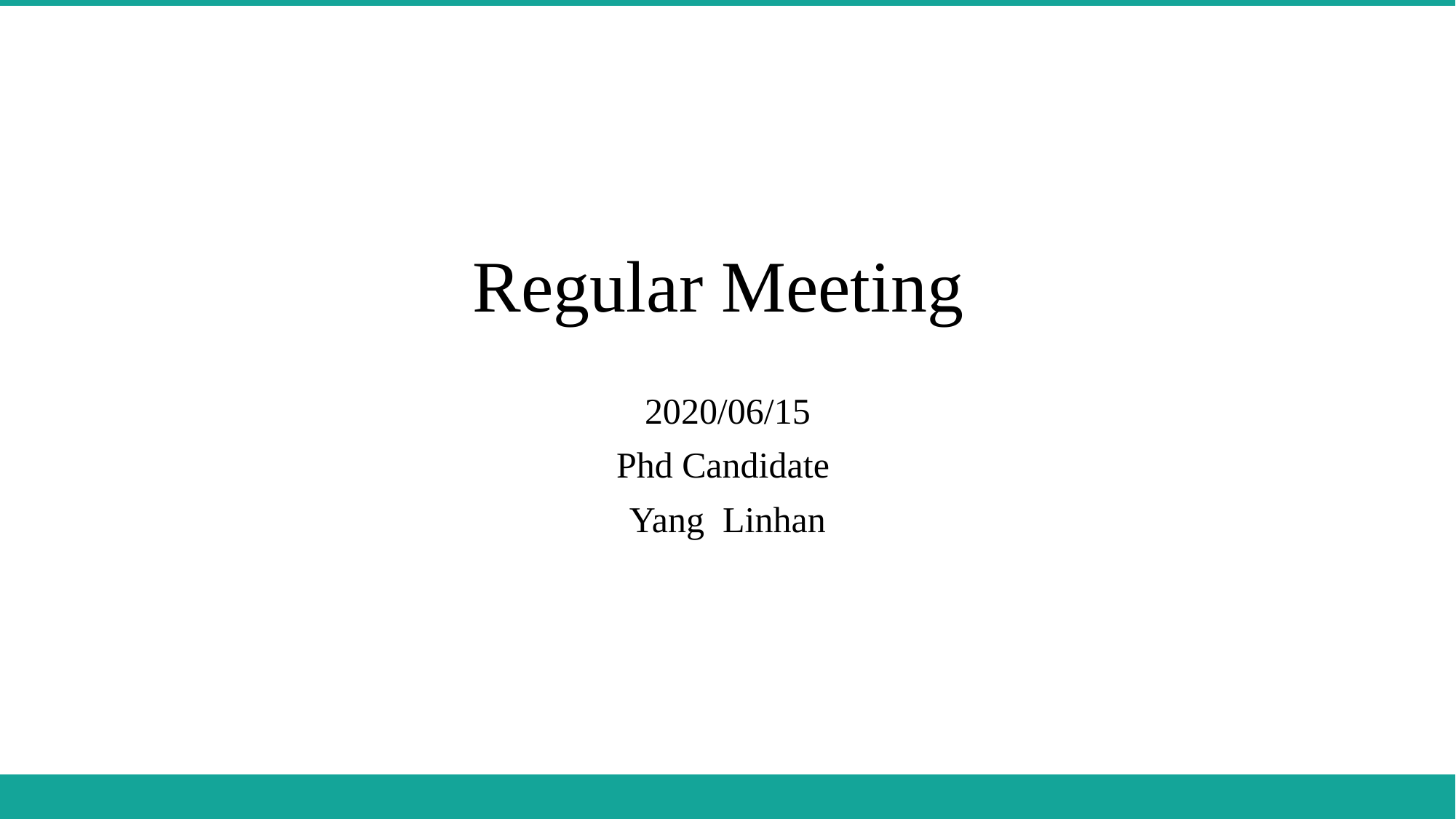

# Regular Meeting
2020/06/15
Phd Candidate
Yang  Linhan